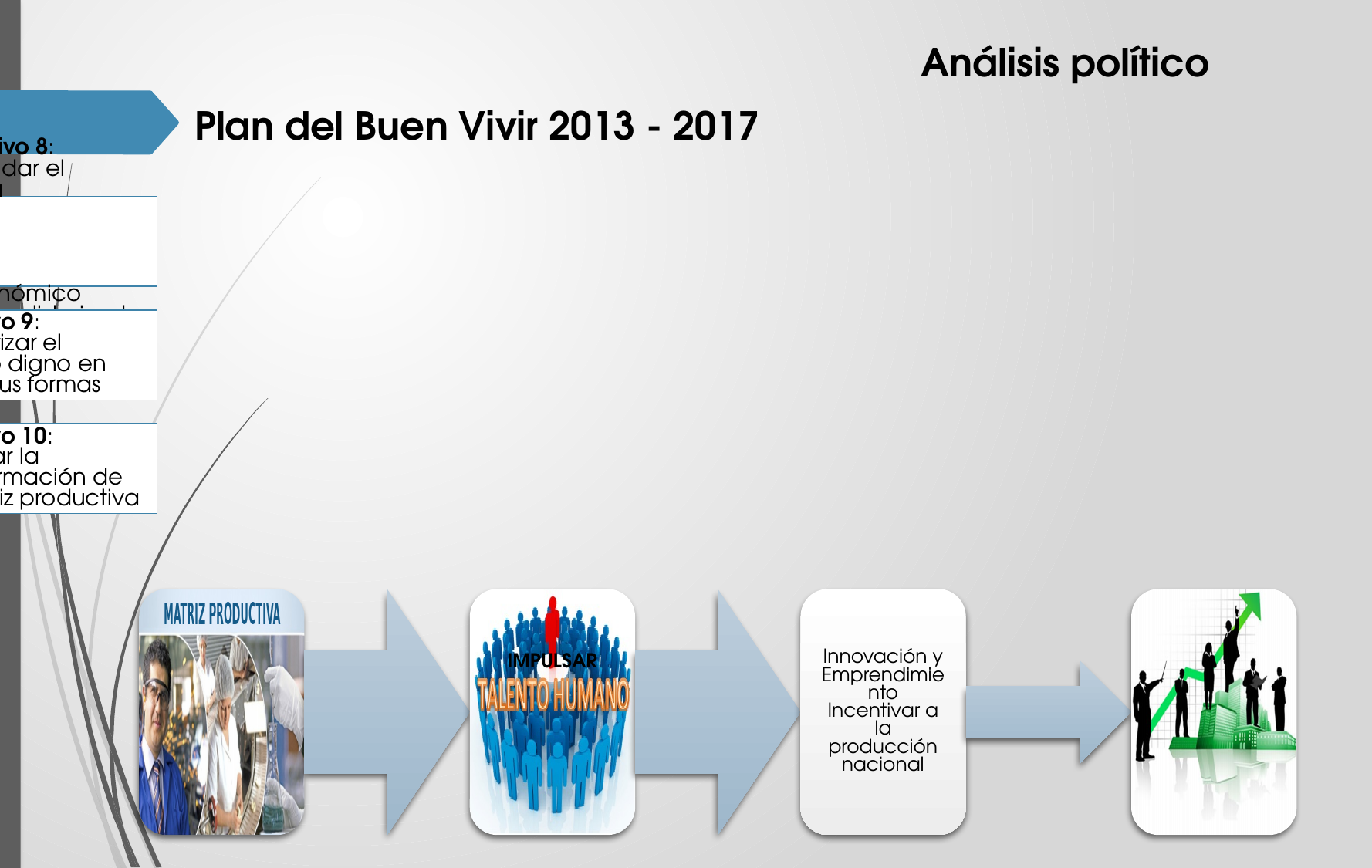

Análisis político

Plan del Buen Vivir 2013 - 2017

Innovación y Emprendimiento
Incentivar a la producción nacional
IMPULSAR